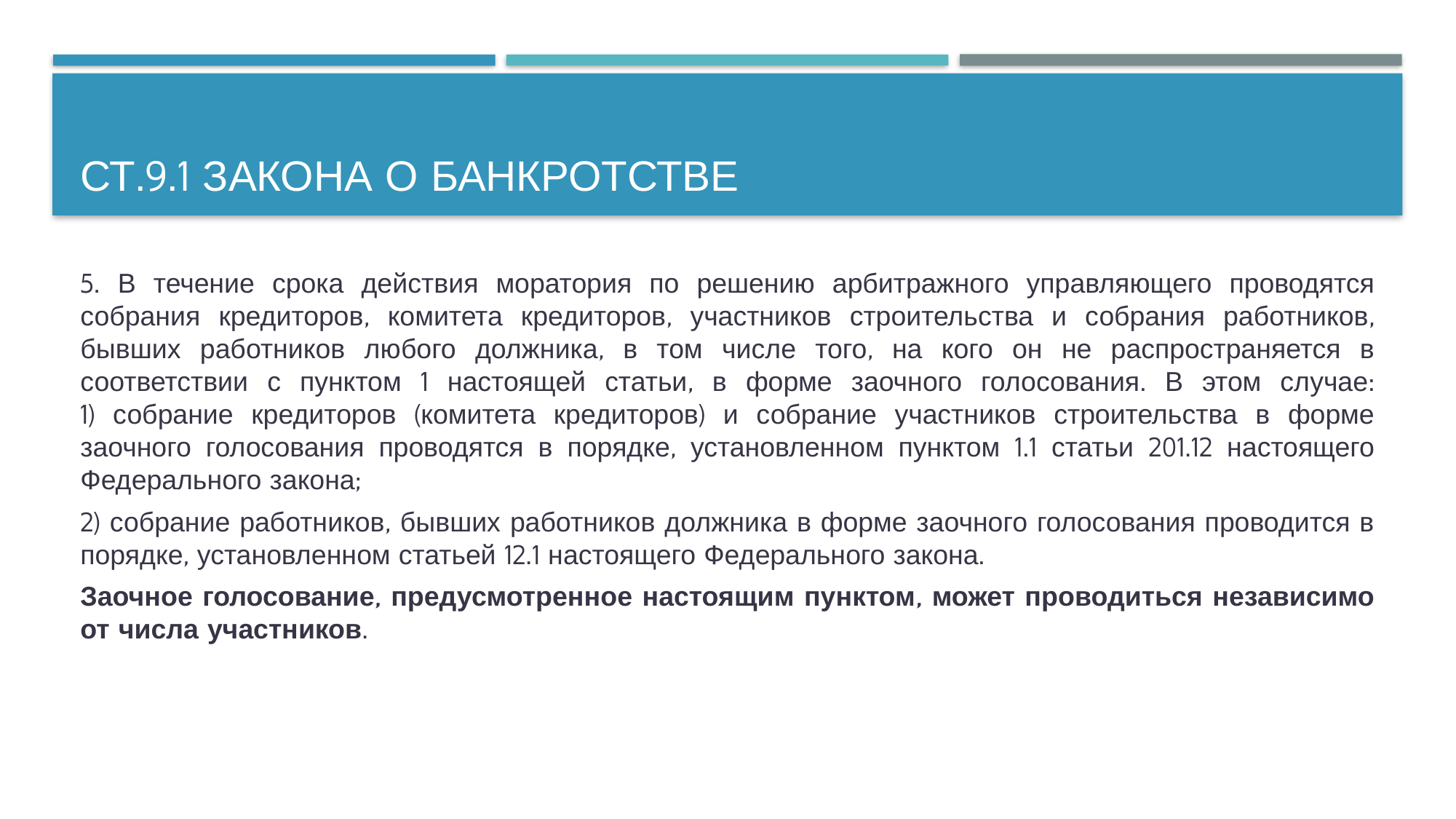

# ст.9.1 Закона о банкротстве
5. В течение срока действия моратория по решению арбитражного управляющего проводятся собрания кредиторов, комитета кредиторов, участников строительства и собрания работников, бывших работников любого должника, в том числе того, на кого он не распространяется в соответствии с пунктом 1 настоящей статьи, в форме заочного голосования. В этом случае:
1) собрание кредиторов (комитета кредиторов) и собрание участников строительства в форме заочного голосования проводятся в порядке, установленном пунктом 1.1 статьи 201.12 настоящего Федерального закона;
2) собрание работников, бывших работников должника в форме заочного голосования проводится в порядке, установленном статьей 12.1 настоящего Федерального закона.
Заочное голосование, предусмотренное настоящим пунктом, может проводиться независимо от числа участников.